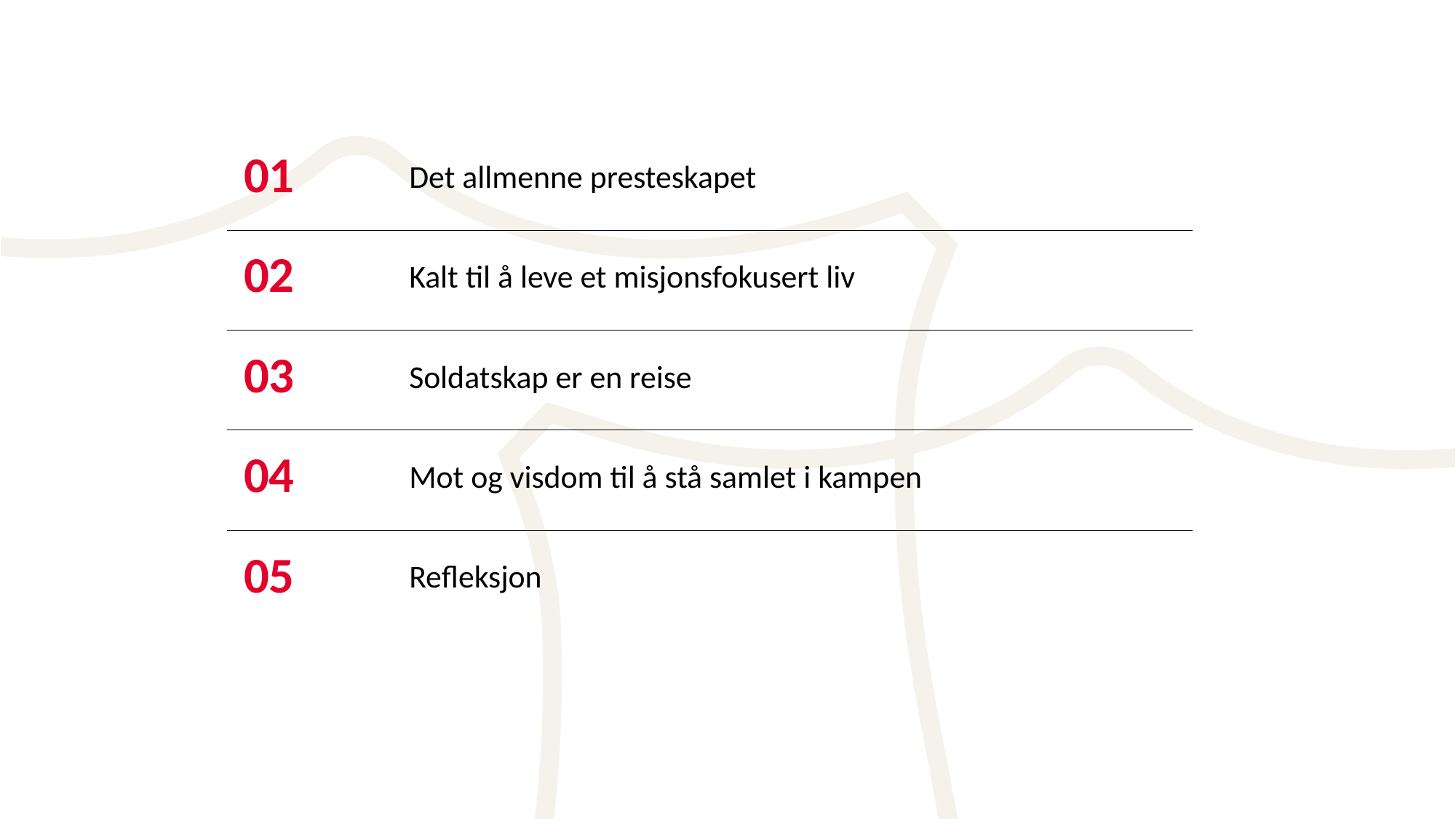

| 01 | Det allmenne presteskapet |
| --- | --- |
| 02 | Kalt til å leve et misjonsfokusert liv |
| 03 | Soldatskap er en reise |
| 04 | Mot og visdom til å stå samlet i kampen |
| 05 | Refleksjon |